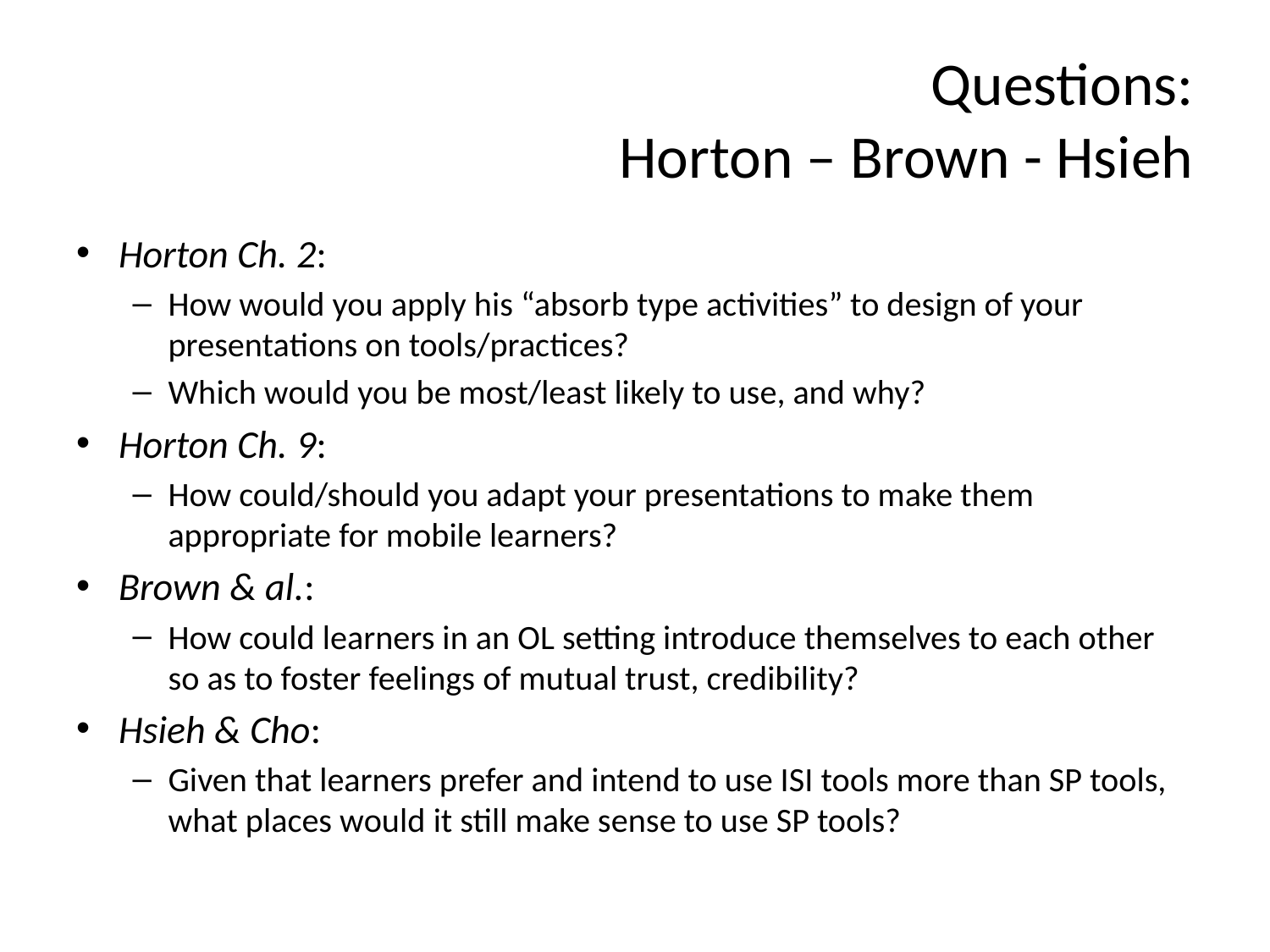

# Questions: Horton – Brown - Hsieh
Horton Ch. 2:
How would you apply his “absorb type activities” to design of your presentations on tools/practices?
Which would you be most/least likely to use, and why?
Horton Ch. 9:
How could/should you adapt your presentations to make them appropriate for mobile learners?
Brown & al.:
How could learners in an OL setting introduce themselves to each other so as to foster feelings of mutual trust, credibility?
Hsieh & Cho:
Given that learners prefer and intend to use ISI tools more than SP tools, what places would it still make sense to use SP tools?